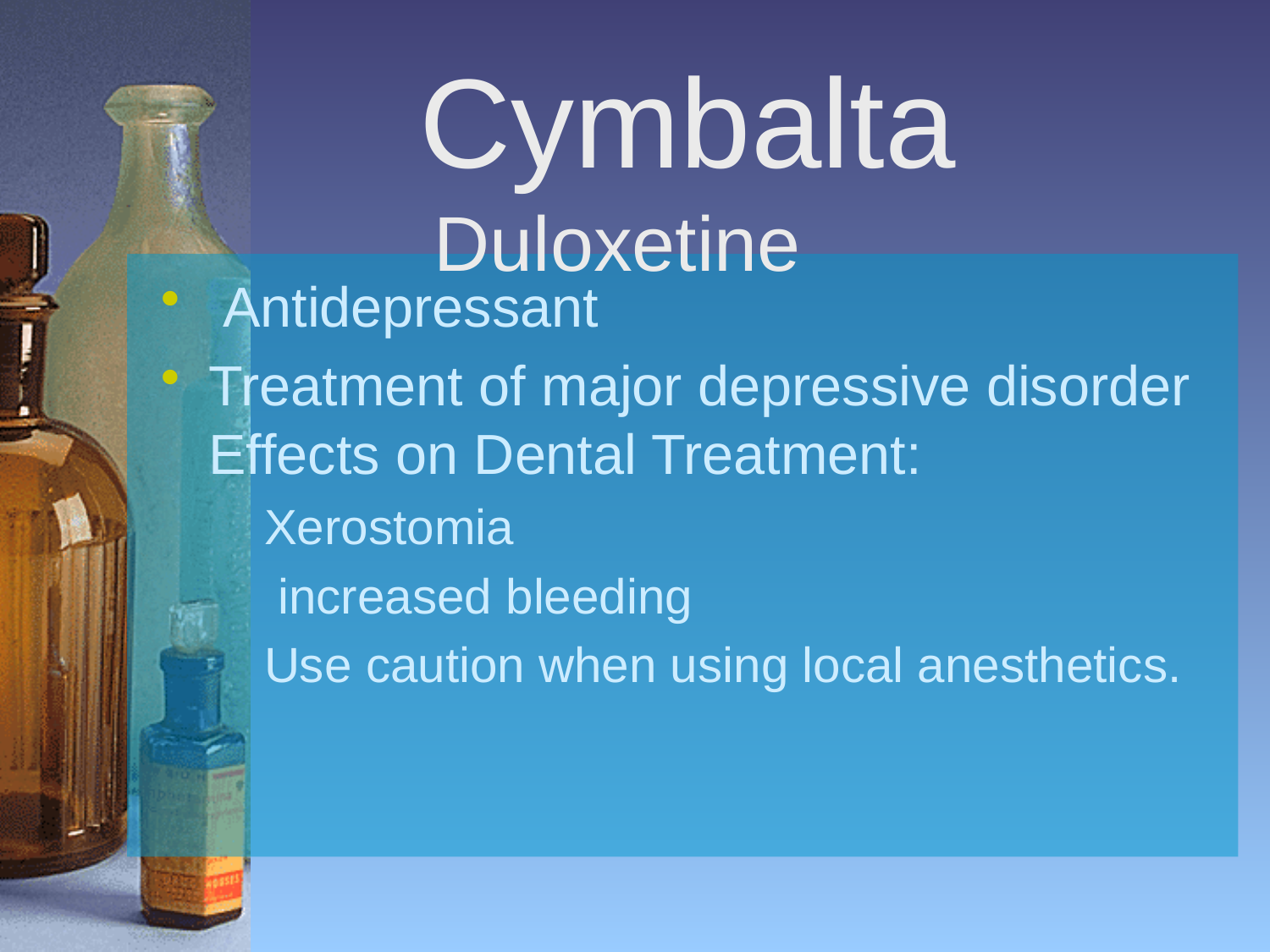

# Cymbalta Duloxetine
 Antidepressant
Treatment of major depressive disorder Effects on Dental Treatment:
	Xerostomia
	 increased bleeding
	Use caution when using local anesthetics.